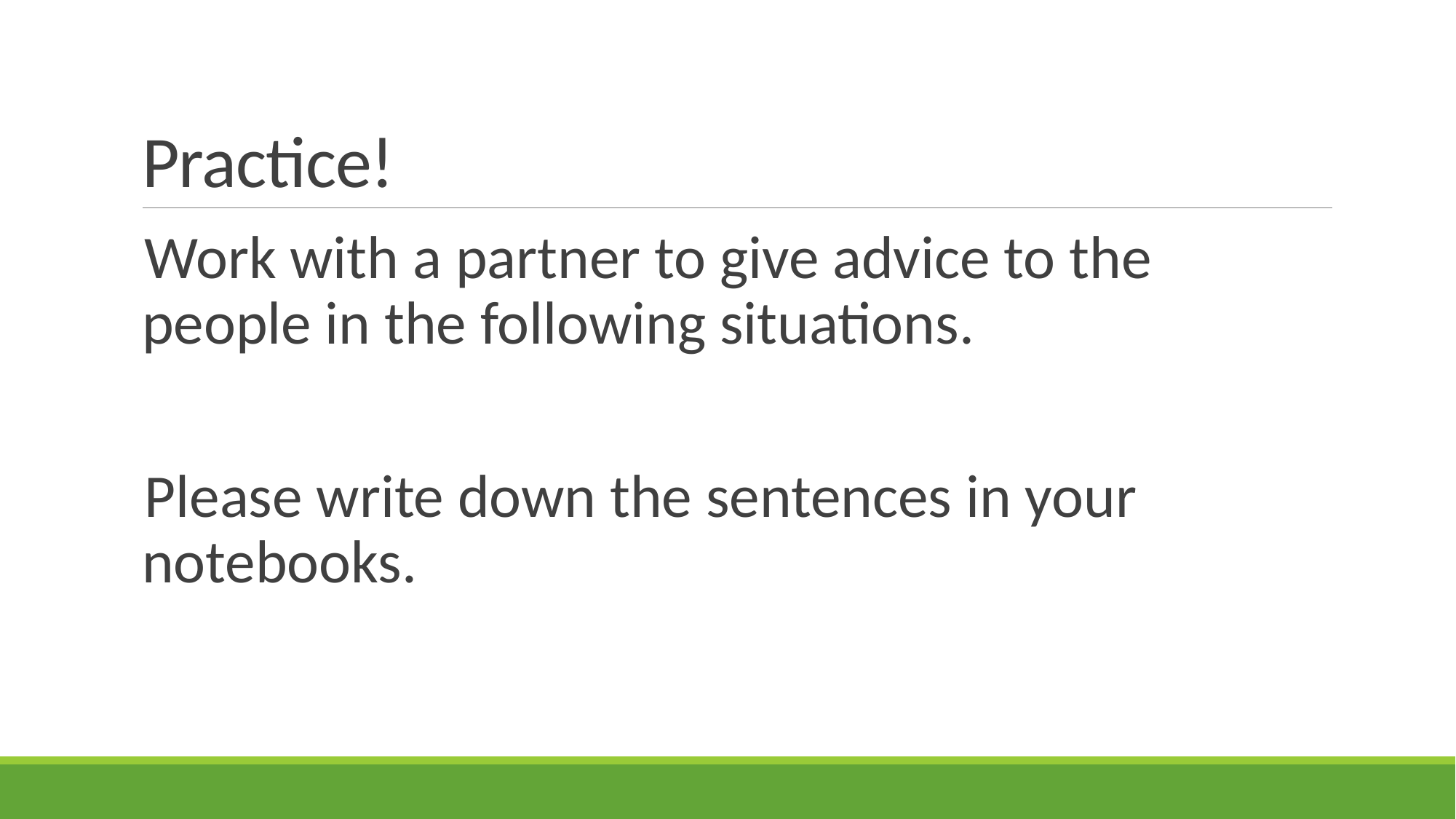

# Practice!
Work with a partner to give advice to the people in the following situations.

Please write down the sentences in your notebooks.